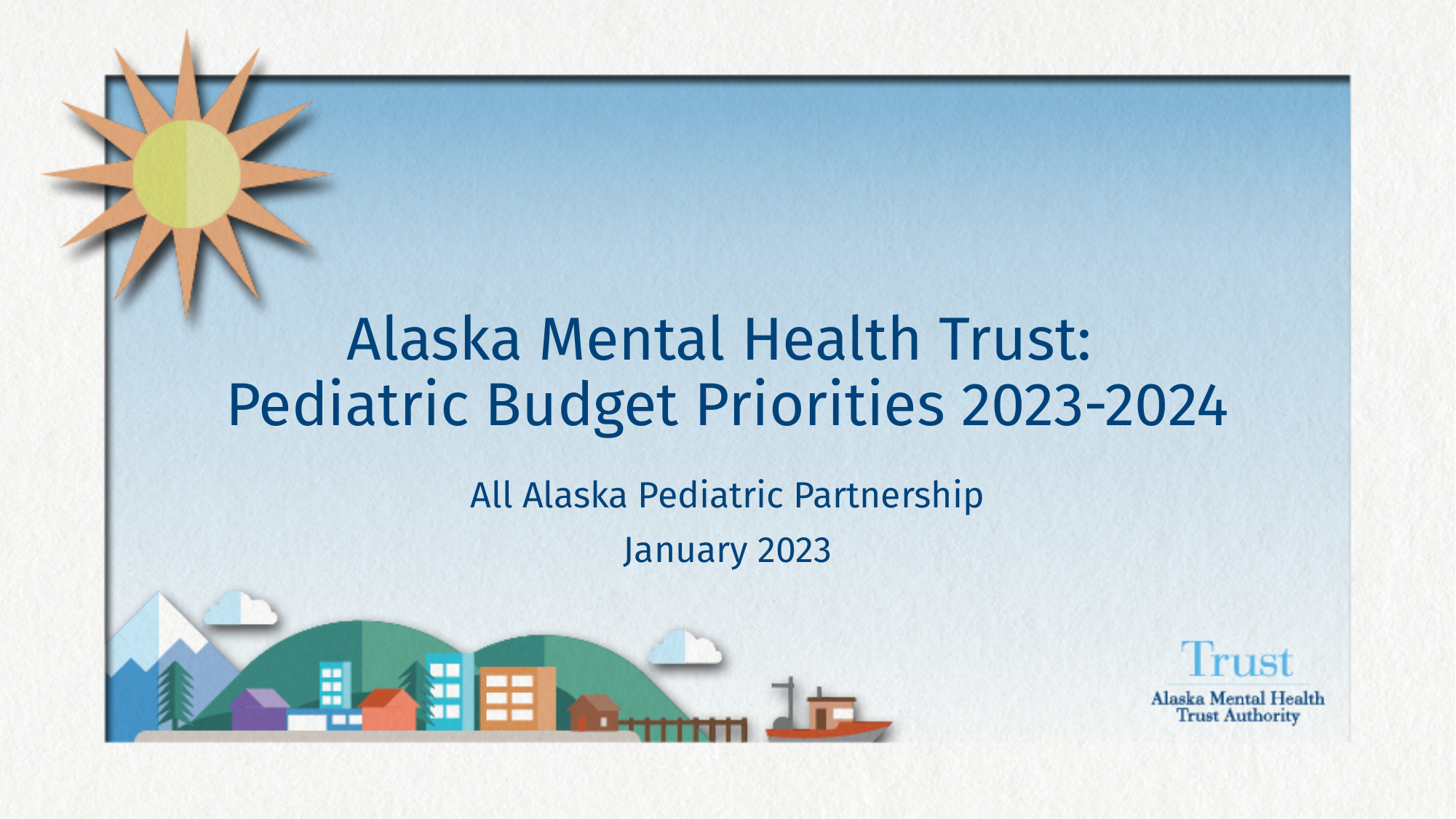

# Alaska Mental Health Trust: Pediatric Budget Priorities 2023-2024
All Alaska Pediatric Partnership
January 2023